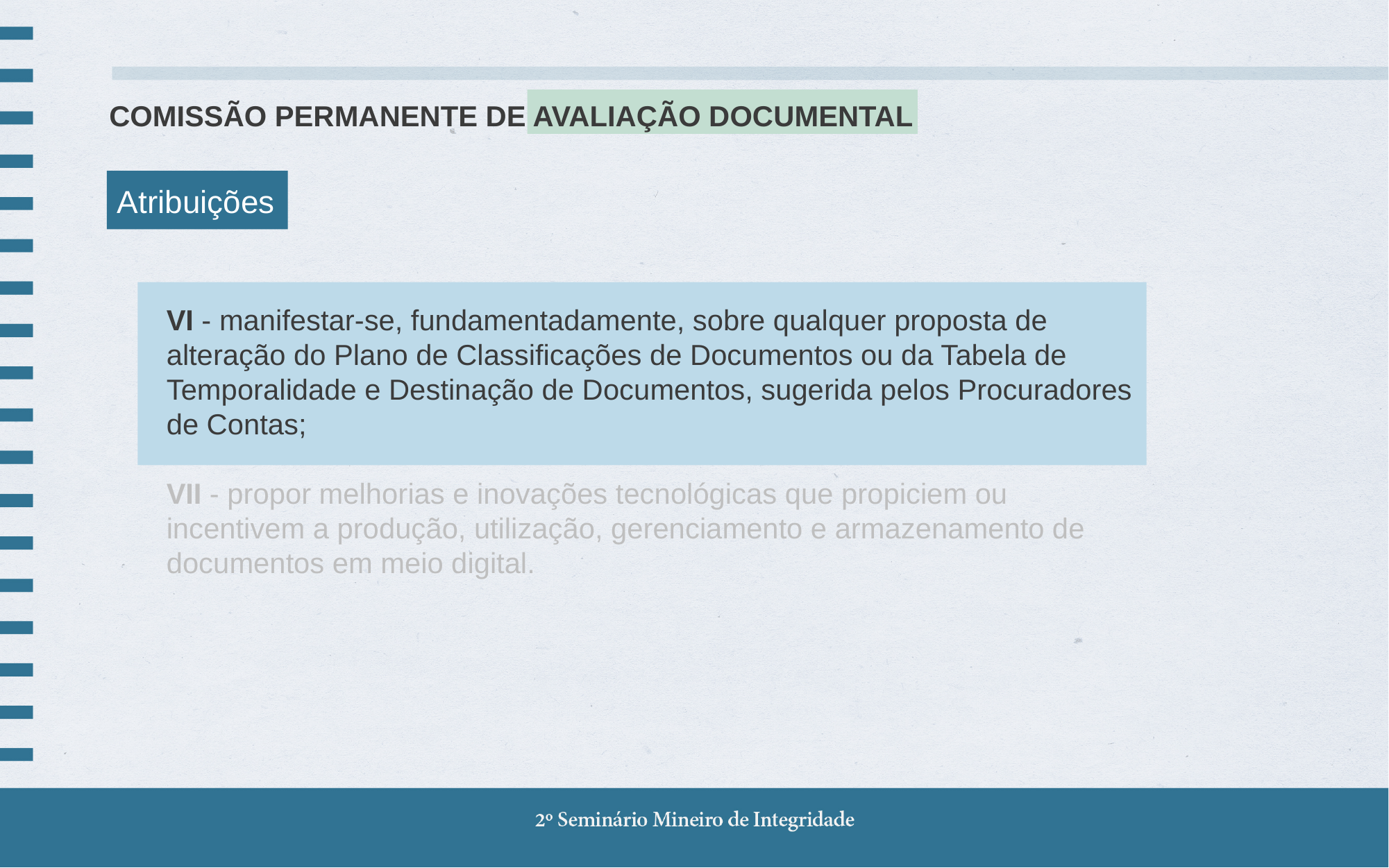

COMISSÃO PERMANENTE DE AVALIAÇÃO DOCUMENTAL

Atribuições

VI - manifestar-se, fundamentadamente, sobre qualquer proposta de alteração do Plano de Classificações de Documentos ou da Tabela de Temporalidade e Destinação de Documentos, sugerida pelos Procuradores de Contas;

VII - propor melhorias e inovações tecnológicas que propiciem ou incentivem a produção, utilização, gerenciamento e armazenamento de documentos em meio digital.